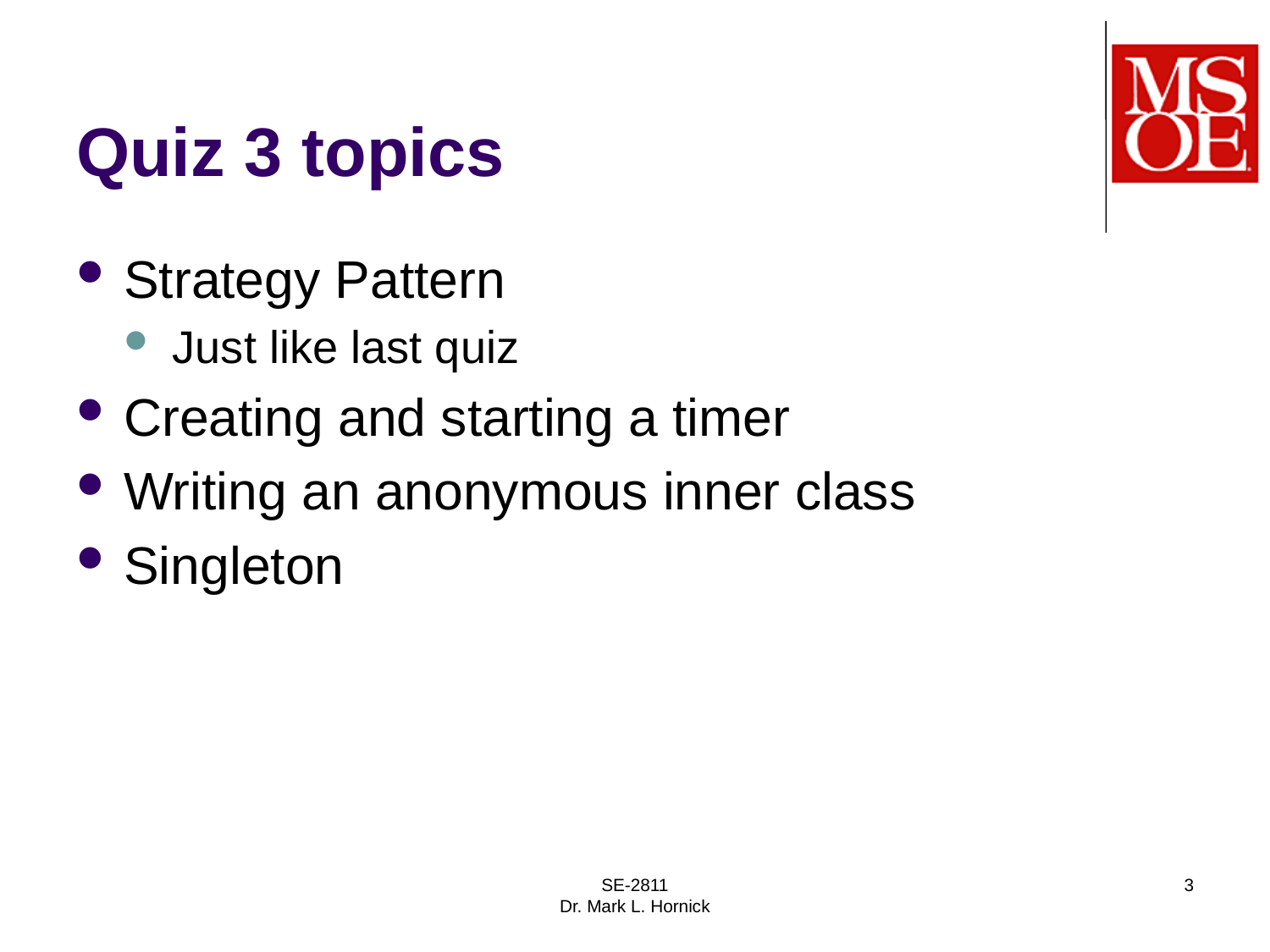

# Quiz 3 topics
Strategy Pattern
Just like last quiz
Creating and starting a timer
Writing an anonymous inner class
Singleton
SE-2811
Dr. Mark L. Hornick
3